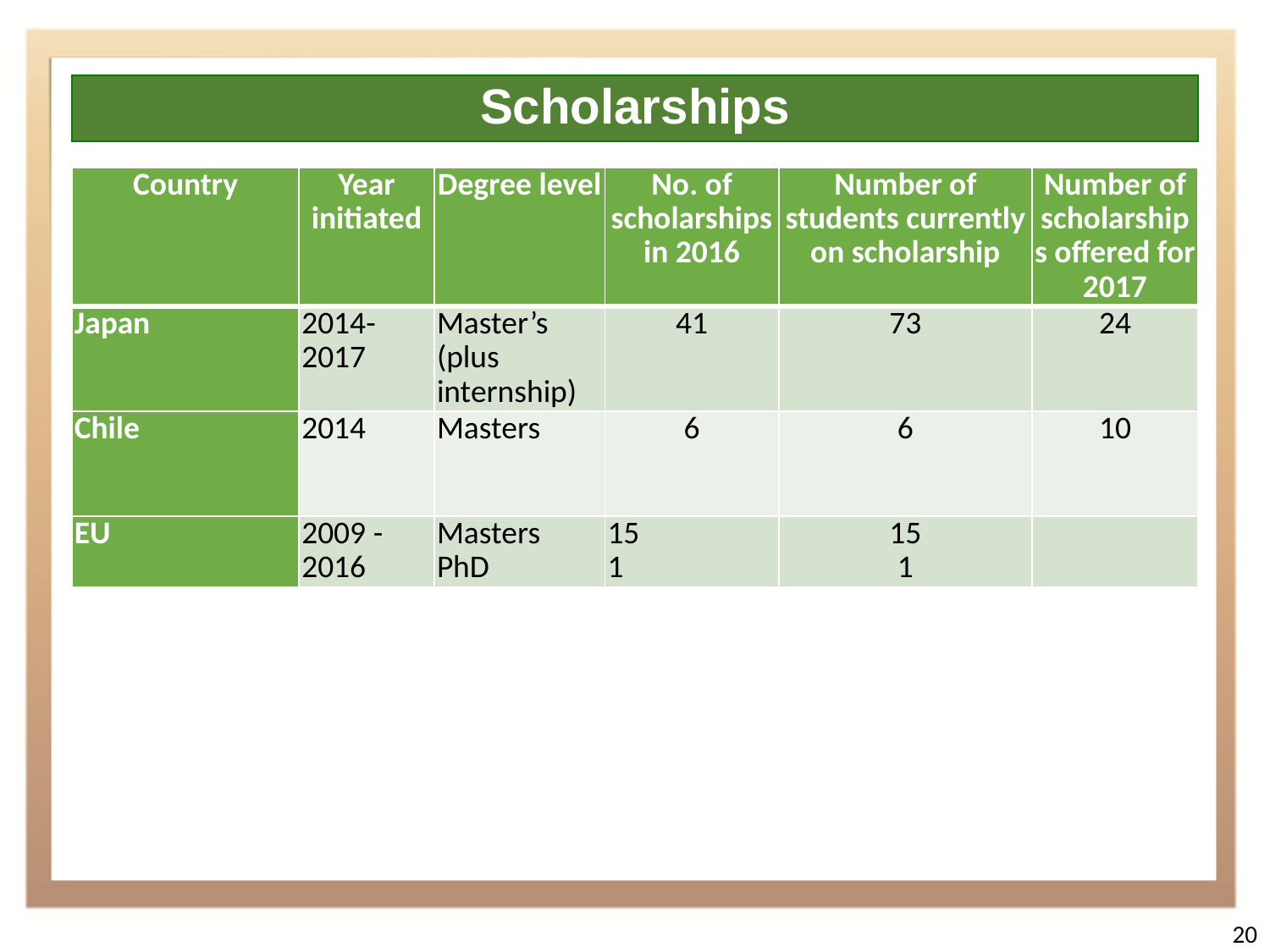

Scholarships
| Country | Year initiated | Degree level | No. of scholarships in 2016 | Number of students currently on scholarship | Number of scholarships offered for 2017 |
| --- | --- | --- | --- | --- | --- |
| Japan | 2014-2017 | Master’s (plus internship) | 41 | 73 | 24 |
| Chile | 2014 | Masters | 6 | 6 | 10 |
| EU | 2009 - 2016 | Masters PhD | 15 1 | 15 1 |  |

20